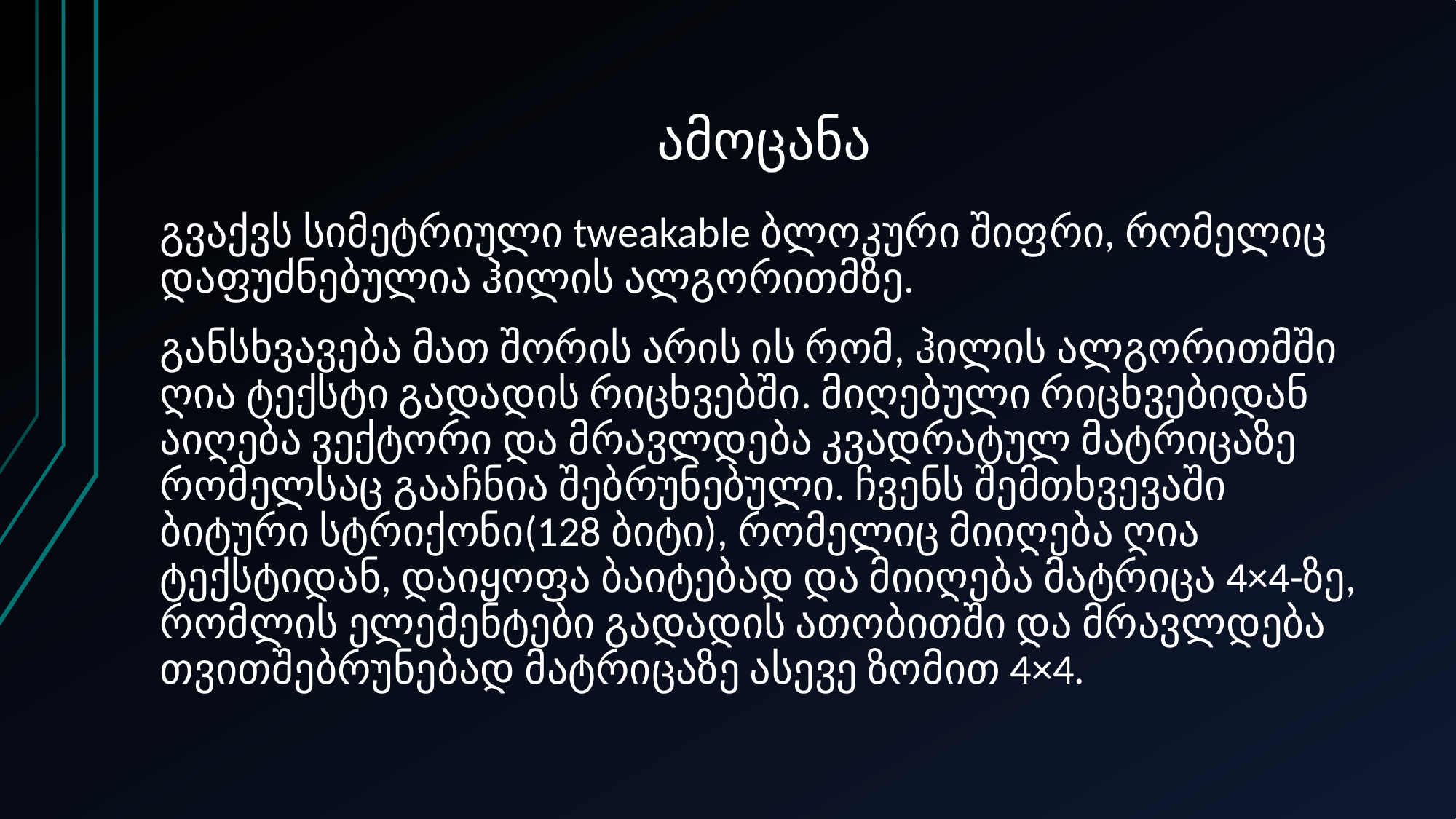

# ამოცანა
გვაქვს სიმეტრიული tweakable ბლოკური შიფრი, რომელიც დაფუძნებულია ჰილის ალგორითმზე.
განსხვავება მათ შორის არის ის რომ, ჰილის ალგორითმში ღია ტექსტი გადადის რიცხვებში. მიღებული რიცხვებიდან აიღება ვექტორი და მრავლდება კვადრატულ მატრიცაზე რომელსაც გააჩნია შებრუნებული. ჩვენს შემთხვევაში ბიტური სტრიქონი(128 ბიტი), რომელიც მიიღება ღია ტექსტიდან, დაიყოფა ბაიტებად და მიიღება მატრიცა 4×4-ზე, რომლის ელემენტები გადადის ათობითში და მრავლდება თვითშებრუნებად მატრიცაზე ასევე ზომით 4×4.